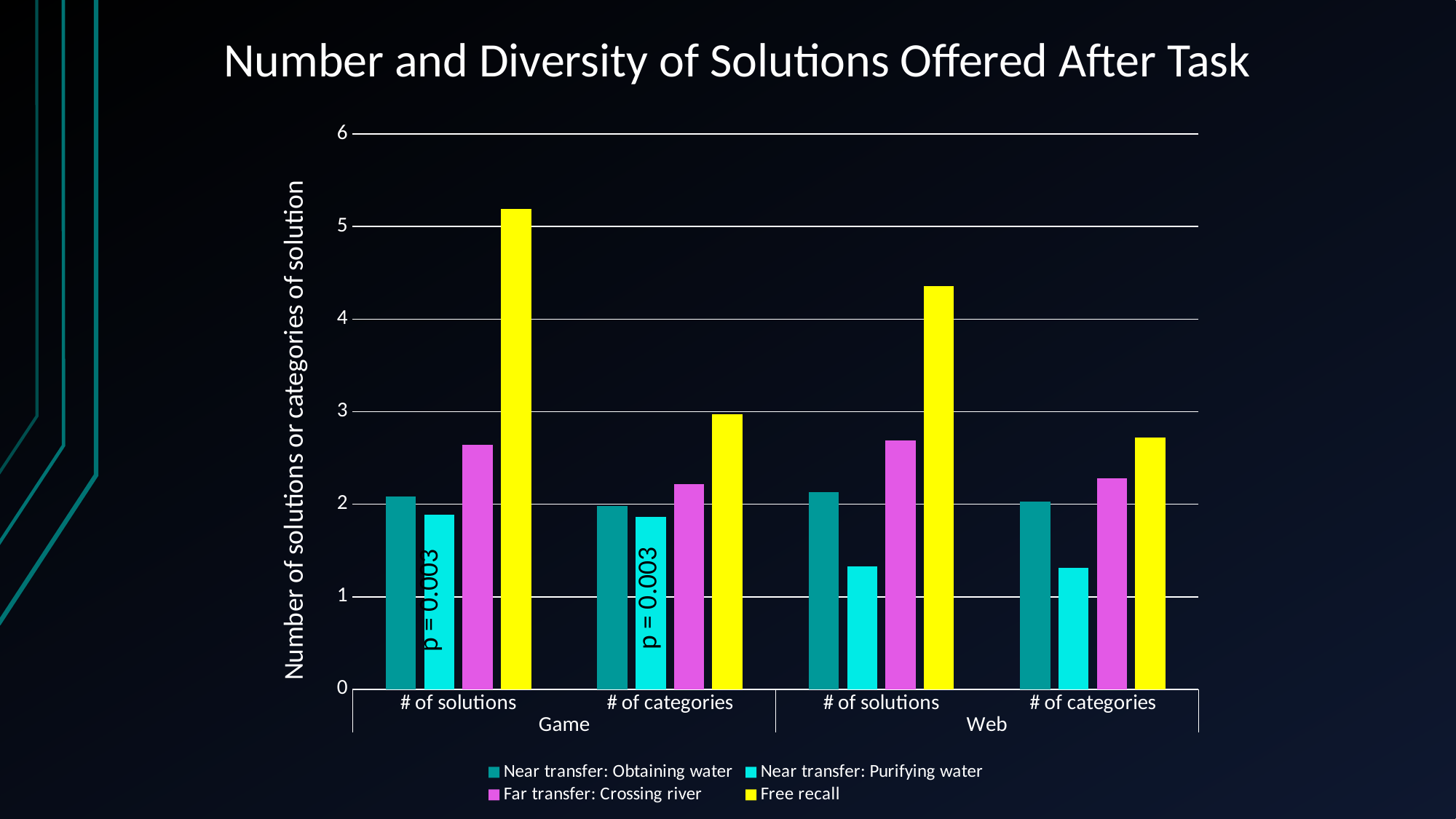

# Number and Diversity of Solutions Offered After Task

### Chart

| Category | Near transfer: Obtaining water | Near transfer: Purifying water | Far transfer: Crossing river | Free recall |
|---|---|---|---|---|
| # of solutions | 2.08 | 1.89 | 2.64 | 5.19 |
| # of categories | 1.98 | 1.86 | 2.22 | 2.97 |
| # of solutions | 2.13 | 1.33 | 2.69 | 4.36 |
| # of categories | 2.03 | 1.31 | 2.28 | 2.72 |
p = 0.003
p = 0.003